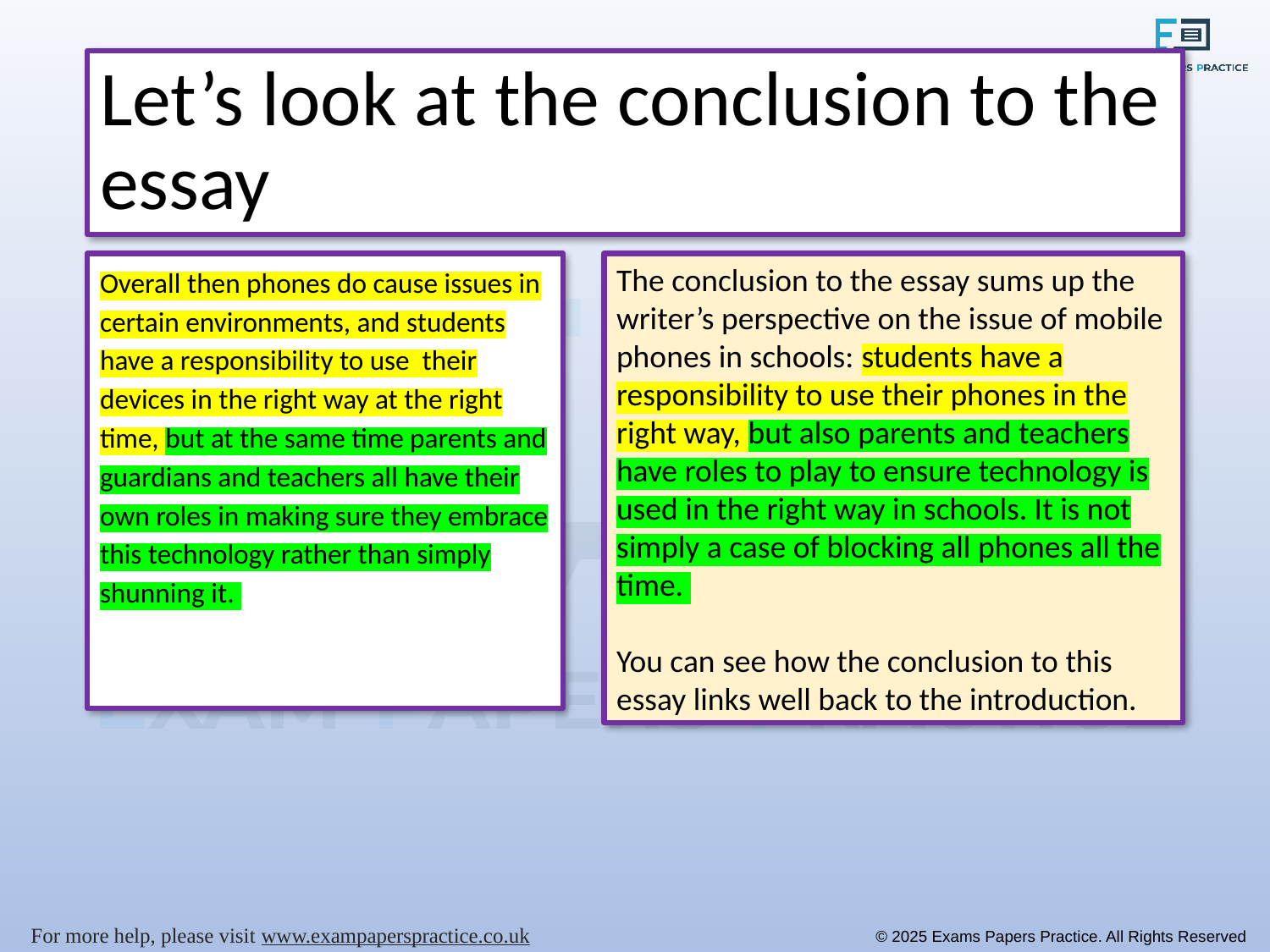

# Let’s look at the conclusion to the essay
Overall then phones do cause issues in certain environments, and students have a responsibility to use  their devices in the right way at the right time, but at the same time parents and guardians and teachers all have their own roles in making sure they embrace this technology rather than simply shunning it.

The conclusion to the essay sums up the writer’s perspective on the issue of mobile phones in schools: students have a responsibility to use their phones in the right way, but also parents and teachers have roles to play to ensure technology is used in the right way in schools. It is not simply a case of blocking all phones all the time.

You can see how the conclusion to this essay links well back to the introduction.